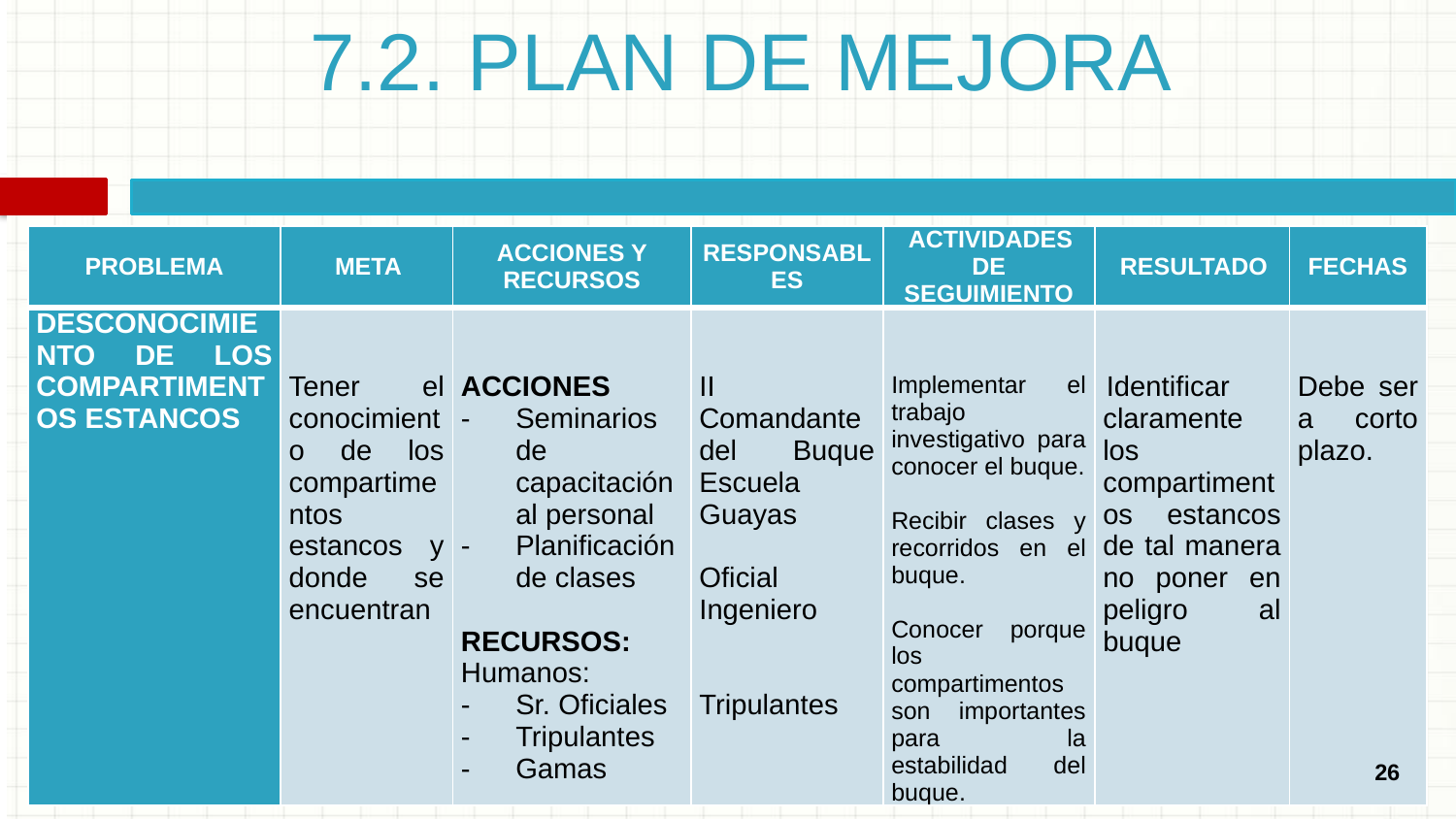

7.2. PLAN DE MEJORA

| PROBLEMA | META | ACCIONES Y RECURSOS | RESPONSABLES | ACTIVIDADES DE SEGUIMIENTO | RESULTADO | FECHAS |
| --- | --- | --- | --- | --- | --- | --- |
| DESCONOCIMIENTO DE LOS COMPARTIMENTOS ESTANCOS | Tener el conocimiento de los compartimentos estancos y donde se encuentran | ACCIONES Seminarios de capacitación al personal Planificación de clases   RECURSOS: Humanos: Sr. Oficiales Tripulantes Gamas | II Comandante del Buque Escuela Guayas   Oficial Ingeniero     Tripulantes | Implementar el trabajo investigativo para conocer el buque.   Recibir clases y recorridos en el buque.   Conocer porque los compartimentos son importantes para la estabilidad del buque. | Identificar claramente los compartimentos estancos de tal manera no poner en peligro al buque | Debe ser a corto plazo. |

26